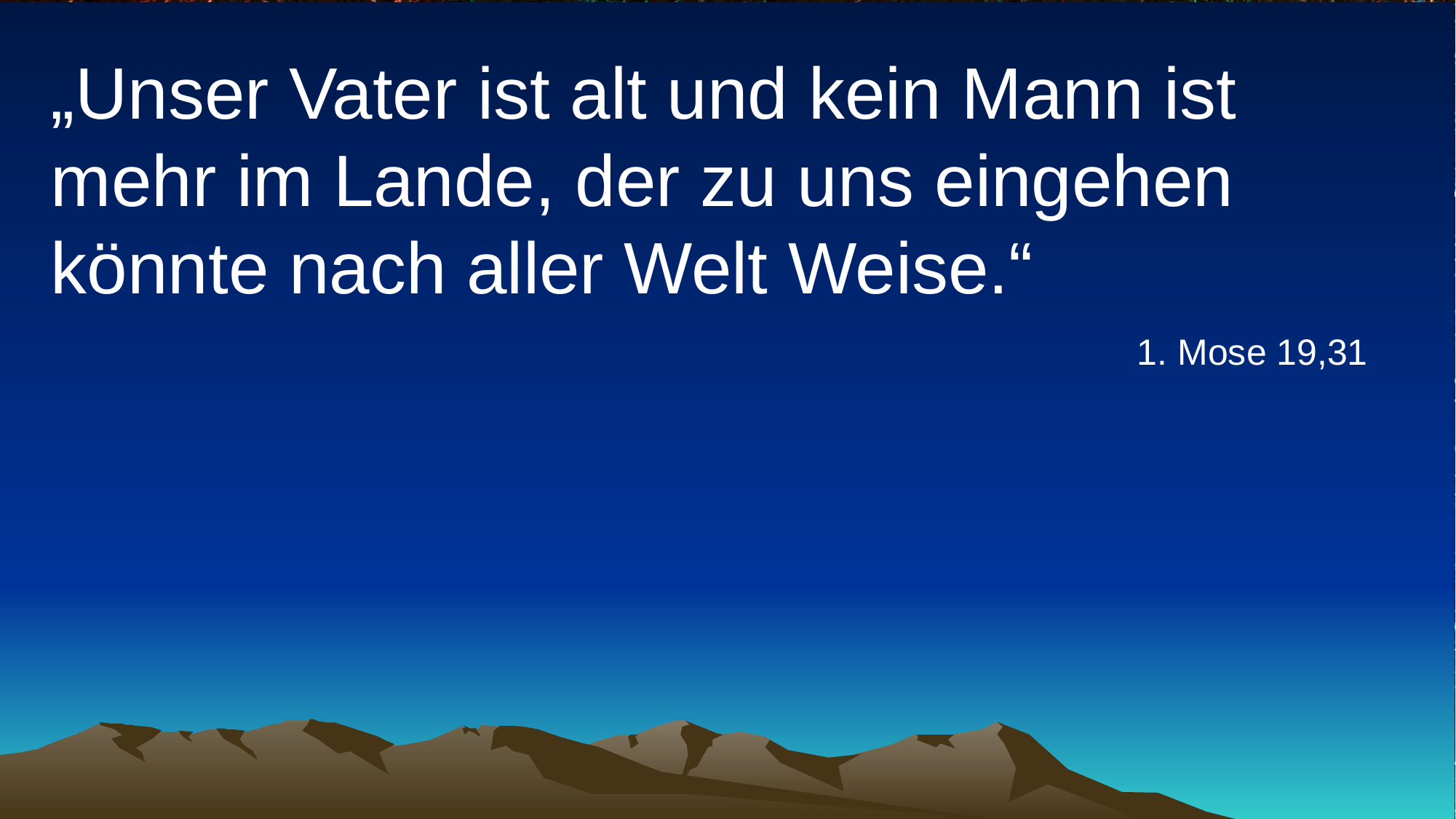

# „Unser Vater ist alt und kein Mann ist mehr im Lande, der zu uns eingehen könnte nach aller Welt Weise.“
1. Mose 19,31